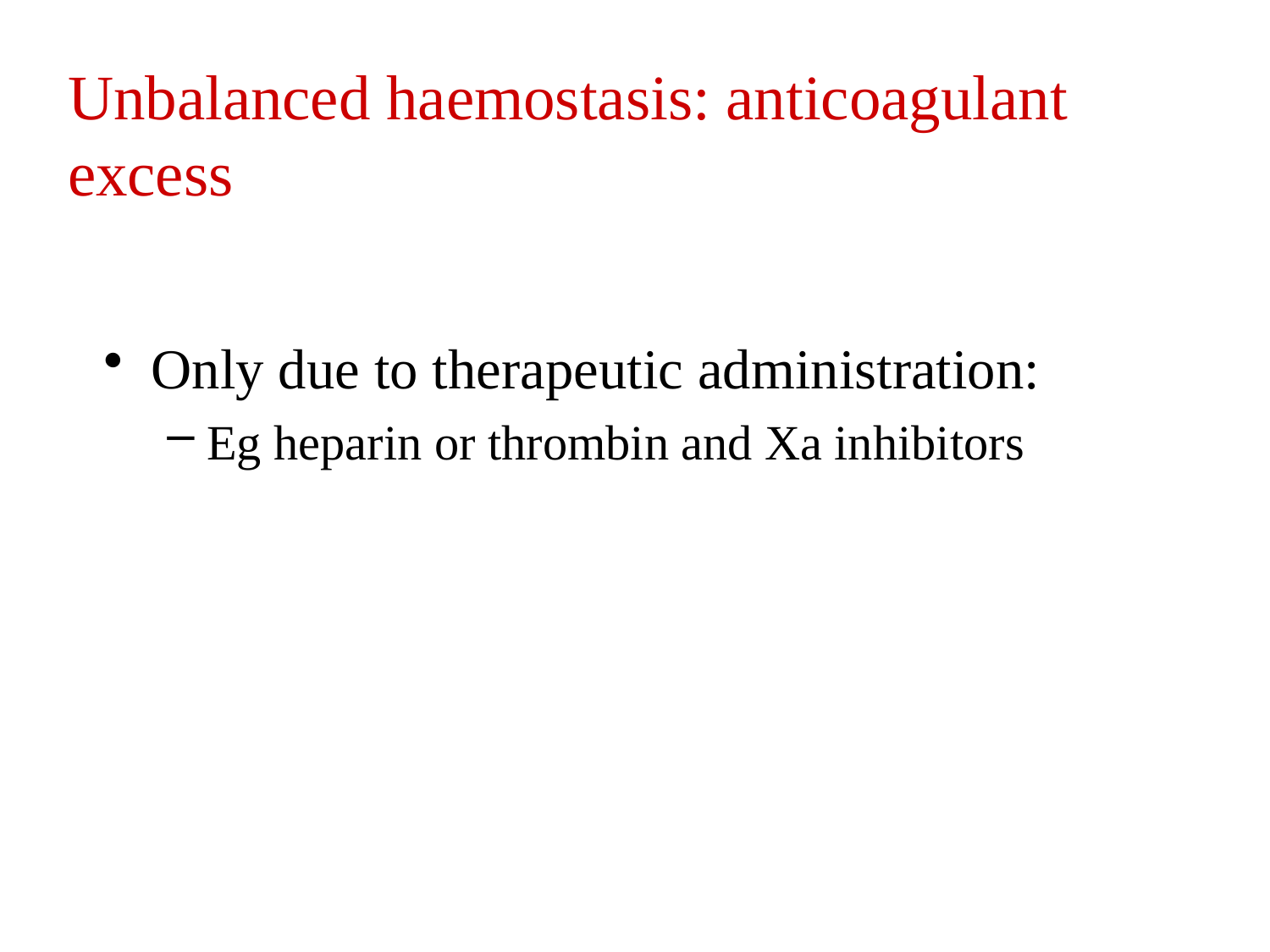

# Unbalanced haemostasis: anticoagulant excess
Only due to therapeutic administration:
Eg heparin or thrombin and Xa inhibitors